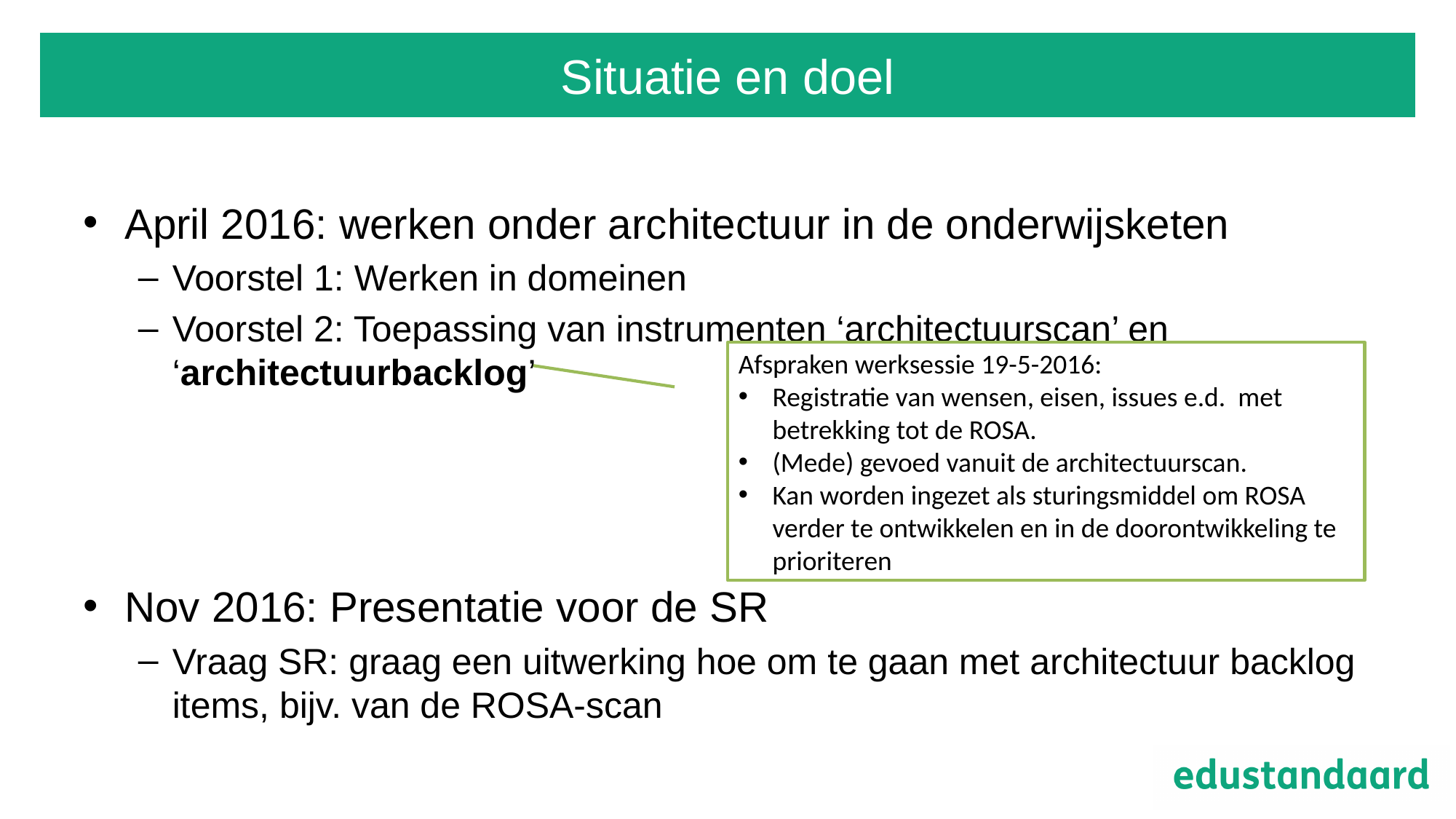

# Situatie en doel
April 2016: werken onder architectuur in de onderwijsketen
Voorstel 1: Werken in domeinen
Voorstel 2: Toepassing van instrumenten ‘architectuurscan’ en ‘architectuurbacklog’

Nov 2016: Presentatie voor de SR
Vraag SR: graag een uitwerking hoe om te gaan met architectuur backlog items, bijv. van de ROSA-scan
Afspraken werksessie 19-5-2016:
Registratie van wensen, eisen, issues e.d.  met betrekking tot de ROSA.
(Mede) gevoed vanuit de architectuurscan.
Kan worden ingezet als sturingsmiddel om ROSA verder te ontwikkelen en in de doorontwikkeling te prioriteren